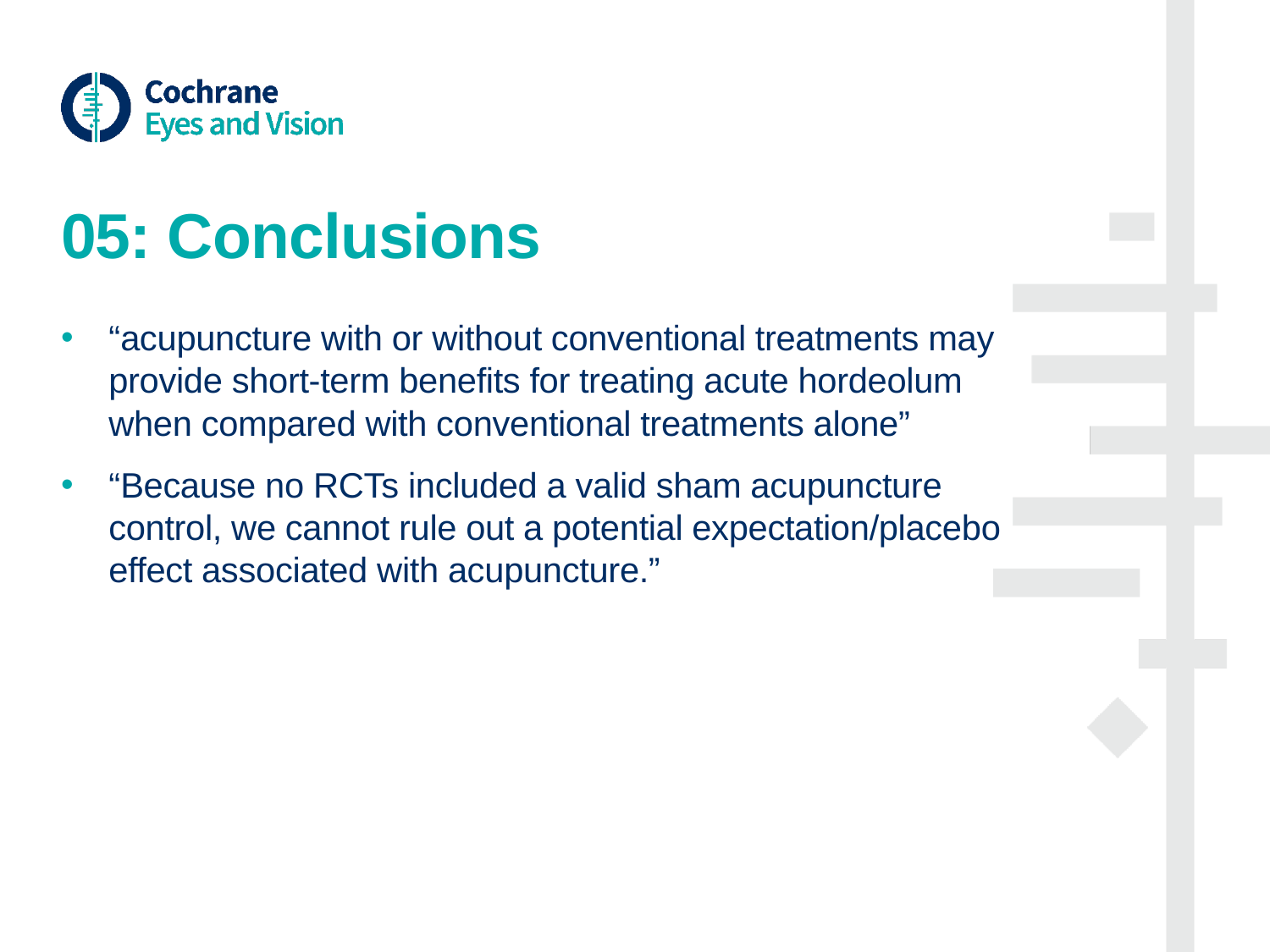

# 05: Conclusions
“acupuncture with or without conventional treatments may provide short-term benefits for treating acute hordeolum when compared with conventional treatments alone”
“Because no RCTs included a valid sham acupuncture control, we cannot rule out a potential expectation/placebo effect associated with acupuncture.”